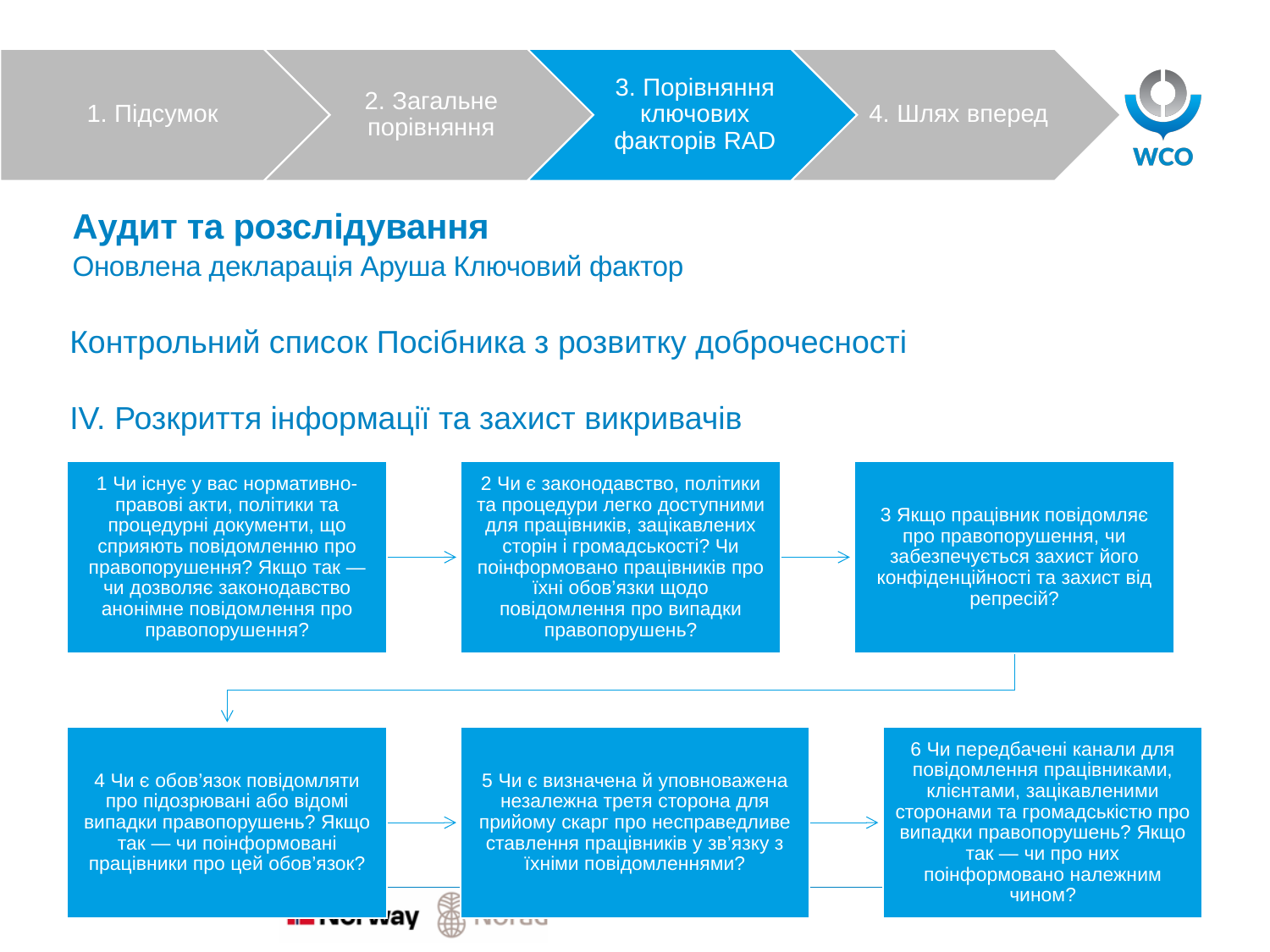

1. Підсумок
2. Загальне порівняння
3. Порівняння ключових факторів RAD
4. Шлях вперед
# Аудит та розслідування Оновлена декларація Аруша Ключовий фактор
Контрольний список Посібника з розвитку доброчесності

IV. Розкриття інформації та захист викривачів

1 Чи існує у вас нормативно-правові акти, політики та процедурні документи, що сприяють повідомленню про правопорушення? Якщо так — чи дозволяє законодавство анонімне повідомлення про правопорушення?

2 Чи є законодавство, політики та процедури легко доступними для працівників, зацікавлених сторін і громадськості? Чи поінформовано працівників про їхні обов’язки щодо повідомлення про випадки правопорушень?

3 Якщо працівник повідомляє про правопорушення, чи забезпечується захист його конфіденційності та захист від репресій?

4 Чи є обов’язок повідомляти про підозрювані або відомі випадки правопорушень? Якщо так — чи поінформовані працівники про цей обов’язок?

5 Чи є визначена й уповноважена незалежна третя сторона для прийому скарг про несправедливе ставлення працівників у зв’язку з їхніми повідомленнями?
6 Чи передбачені канали для повідомлення працівниками, клієнтами, зацікавленими сторонами та громадськістю про випадки правопорушень? Якщо так — чи про них поінформовано належним чином?
Human Resource Management
Automation
Audit & Investigation
Morale & Organisation Culture

33